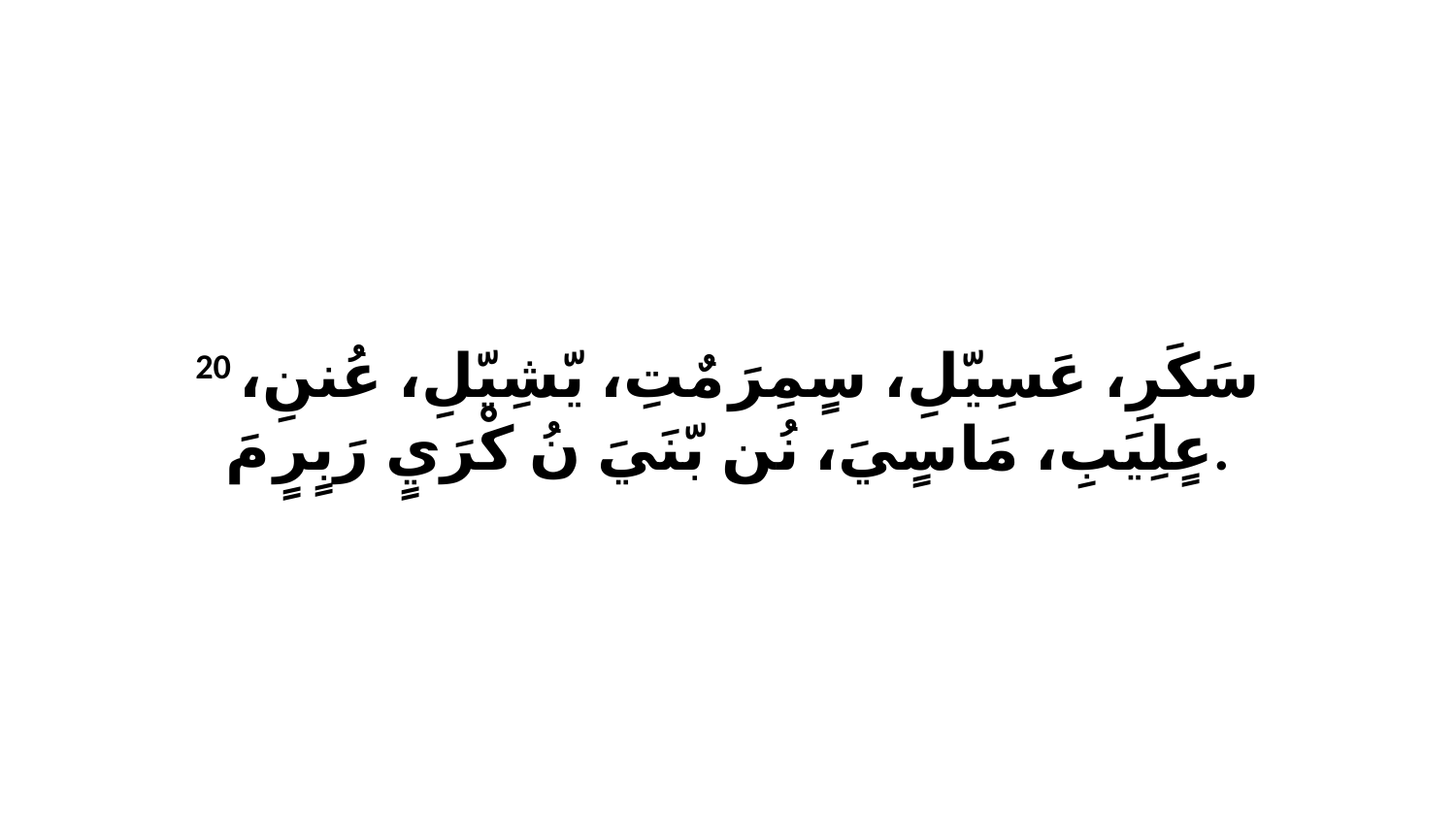

20 سَكَرِ، عَسِيّلِ، سٍمِرَ مٌتِ، يّشِيّلِ، عُننِ، عٍلِيَبِ، مَاسٍيَ، نُن بّنَيَ نُ كْرَيٍ رَبٍرٍ مَ.